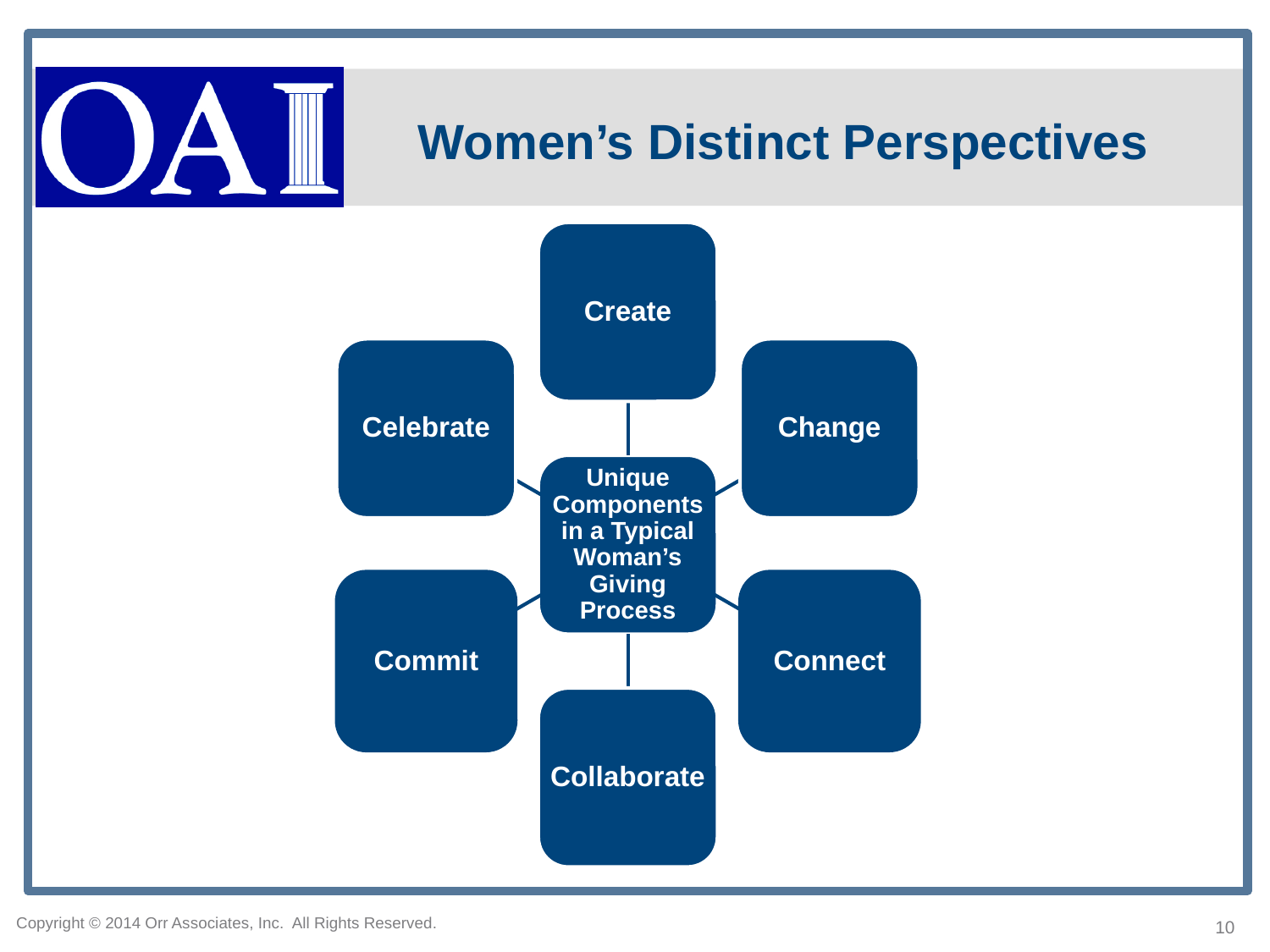

# Women’s Distinct Perspectives
Unique Components in a Typical Woman’s Giving Process

Create

Change

Connect

Collaborate

Commit

Celebrate
Copyright © 2014 Orr Associates, Inc.  All Rights Reserved.
10